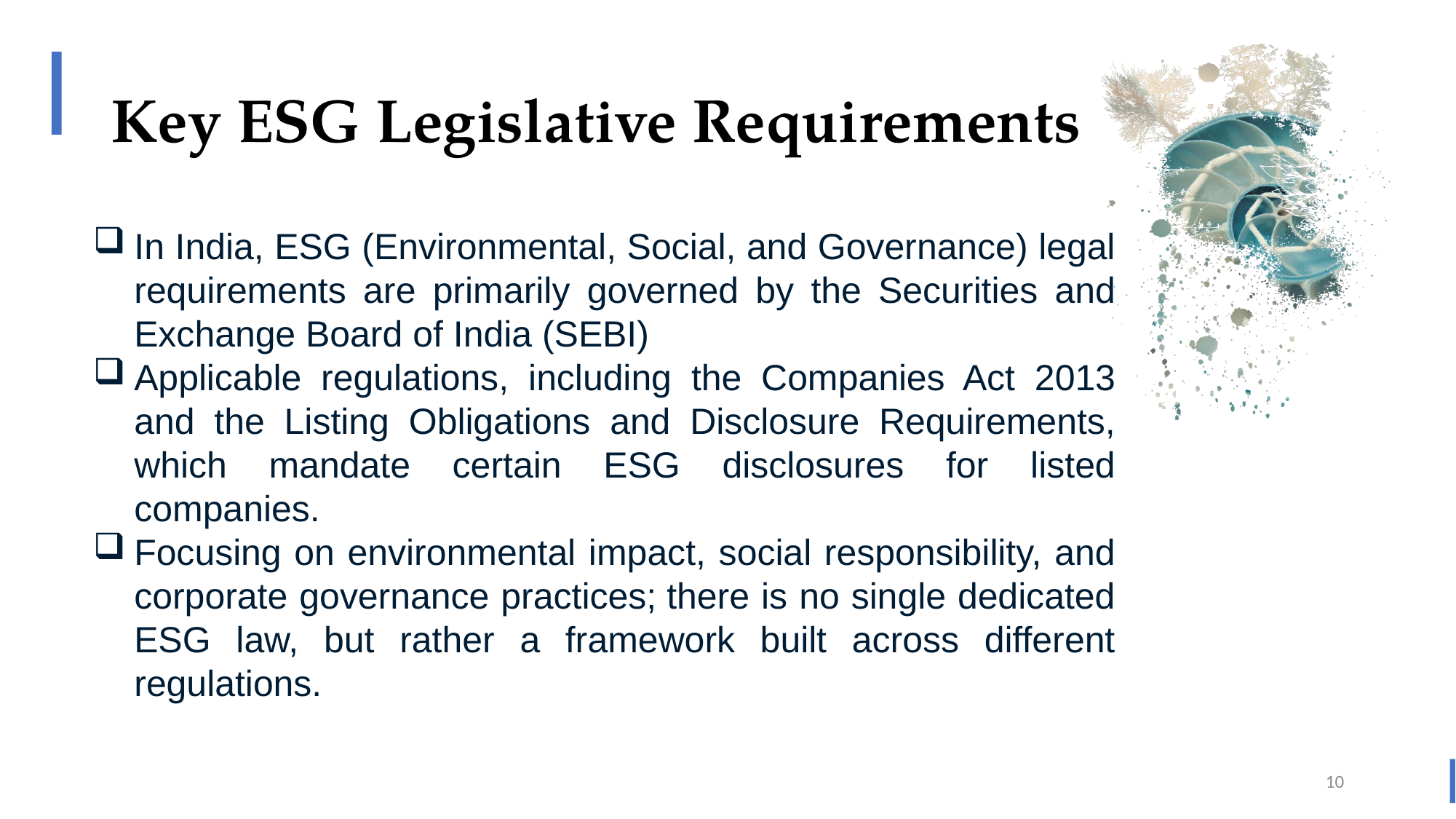

# Key ESG Legislative Requirements
In India, ESG (Environmental, Social, and Governance) legal requirements are primarily governed by the Securities and Exchange Board of India (SEBI)
Applicable regulations, including the Companies Act 2013 and the Listing Obligations and Disclosure Requirements, which mandate certain ESG disclosures for listed companies.
Focusing on environmental impact, social responsibility, and corporate governance practices; there is no single dedicated ESG law, but rather a framework built across different regulations.

10